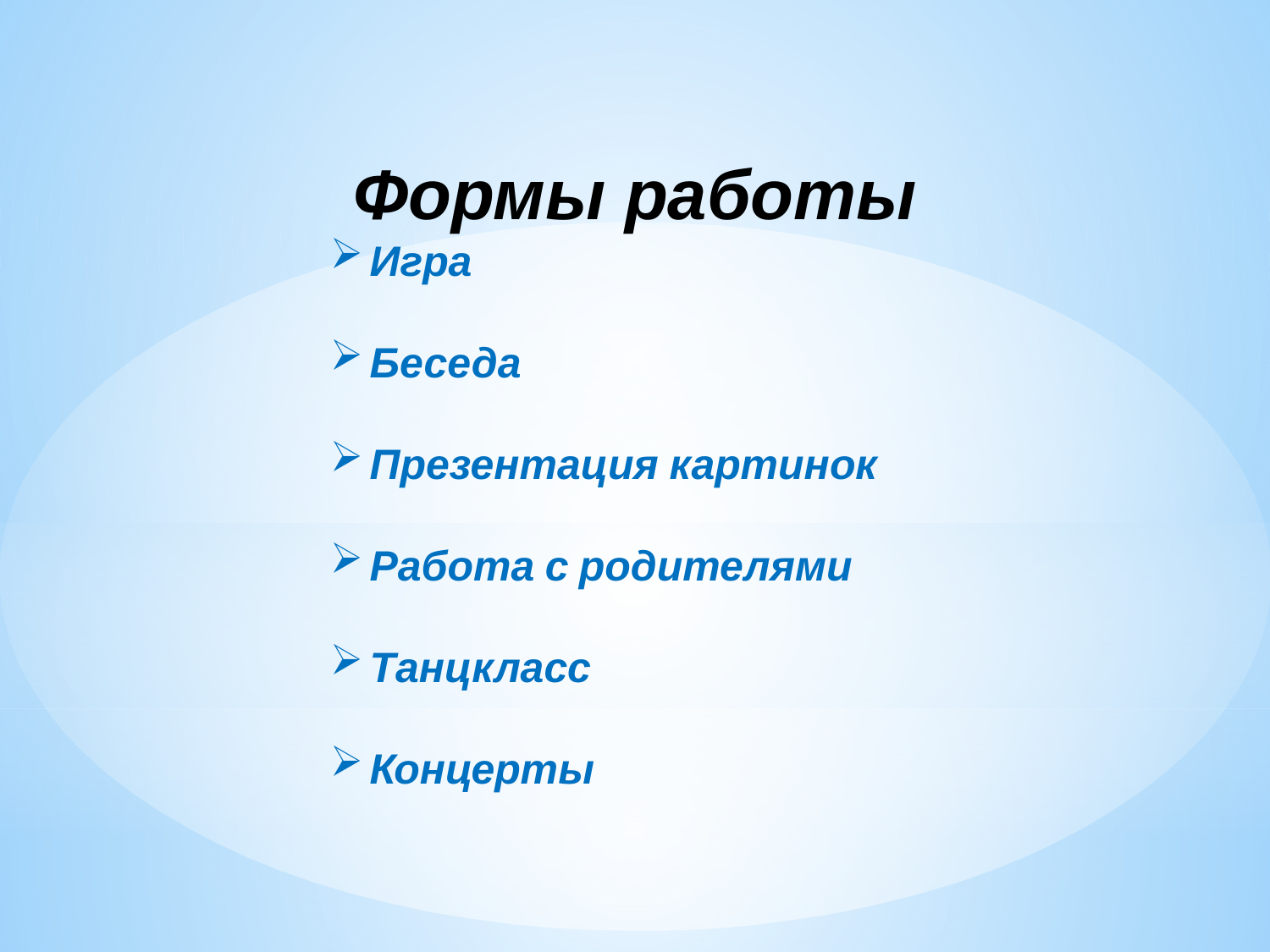

Формы работы
Игра

Беседа

Презентация картинок

Работа с родителями

Танцкласс

Концерты